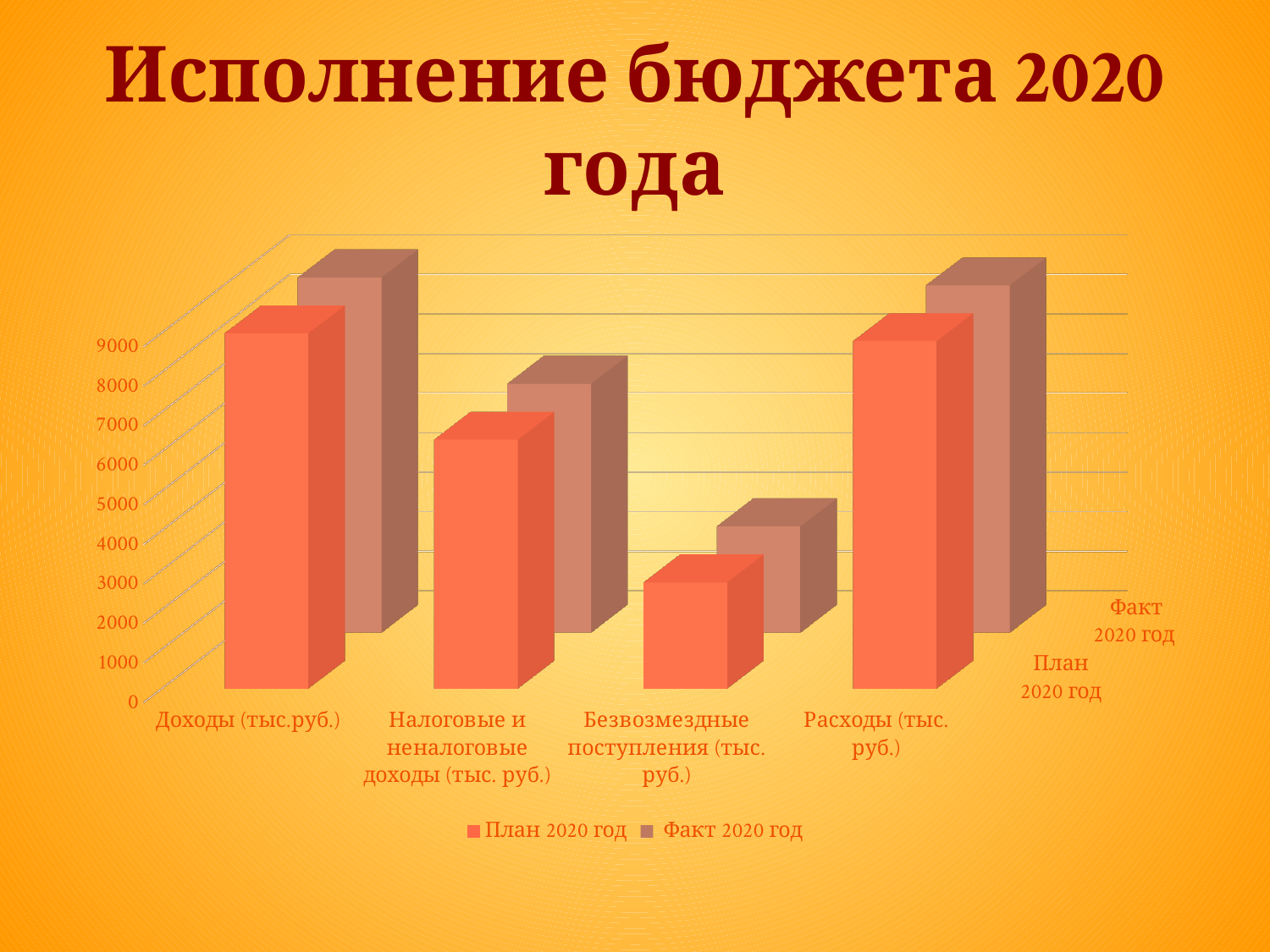

# Исполнение бюджета 2020 года

[unsupported chart]